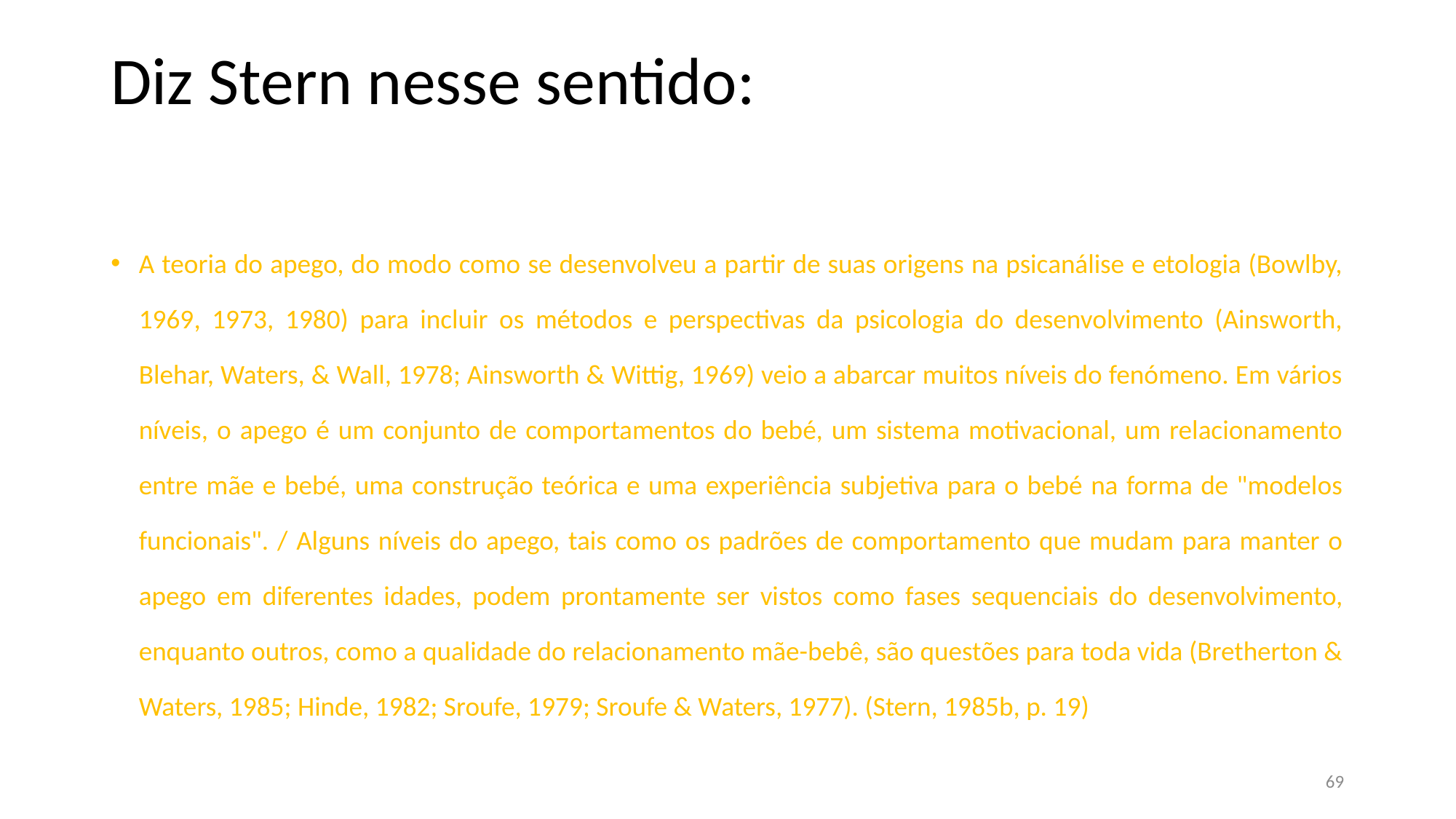

# Diz Stern nesse sentido:
A teoria do apego, do modo como se desenvolveu a partir de suas origens na psicanálise e etologia (Bowlby, 1969, 1973, 1980) para incluir os métodos e perspectivas da psicologia do desenvolvimento (Ainsworth, Blehar, Waters, & Wall, 1978; Ainsworth & Wittig, 1969) veio a abarcar muitos níveis do fenómeno. Em vários níveis, o apego é um conjunto de comportamentos do bebé, um sistema motivacional, um relacionamento entre mãe e bebé, uma construção teórica e uma experiência subjetiva para o bebé na forma de "modelos funcionais". / Alguns níveis do apego, tais como os padrões de comportamento que mudam para manter o apego em diferentes idades, podem prontamente ser vistos como fases sequenciais do desenvolvimento, enquanto outros, como a qualidade do relacionamento mãe-bebê, são questões para toda vida (Bretherton & Waters, 1985; Hinde, 1982; Sroufe, 1979; Sroufe & Waters, 1977). (Stern, 1985b, p. 19)

69